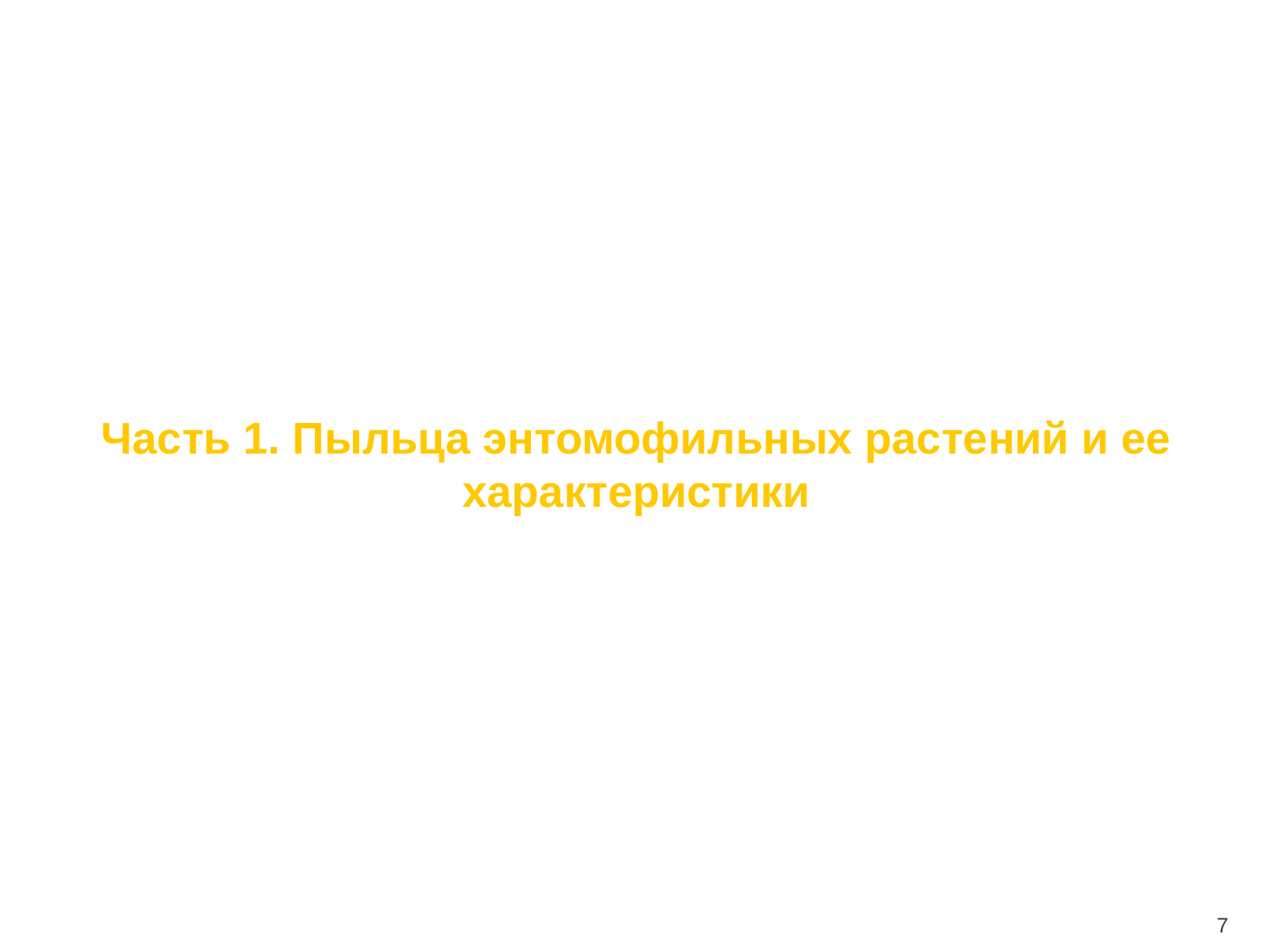

Часть 1. Пыльца энтомофильных растений и ее характеристики
7